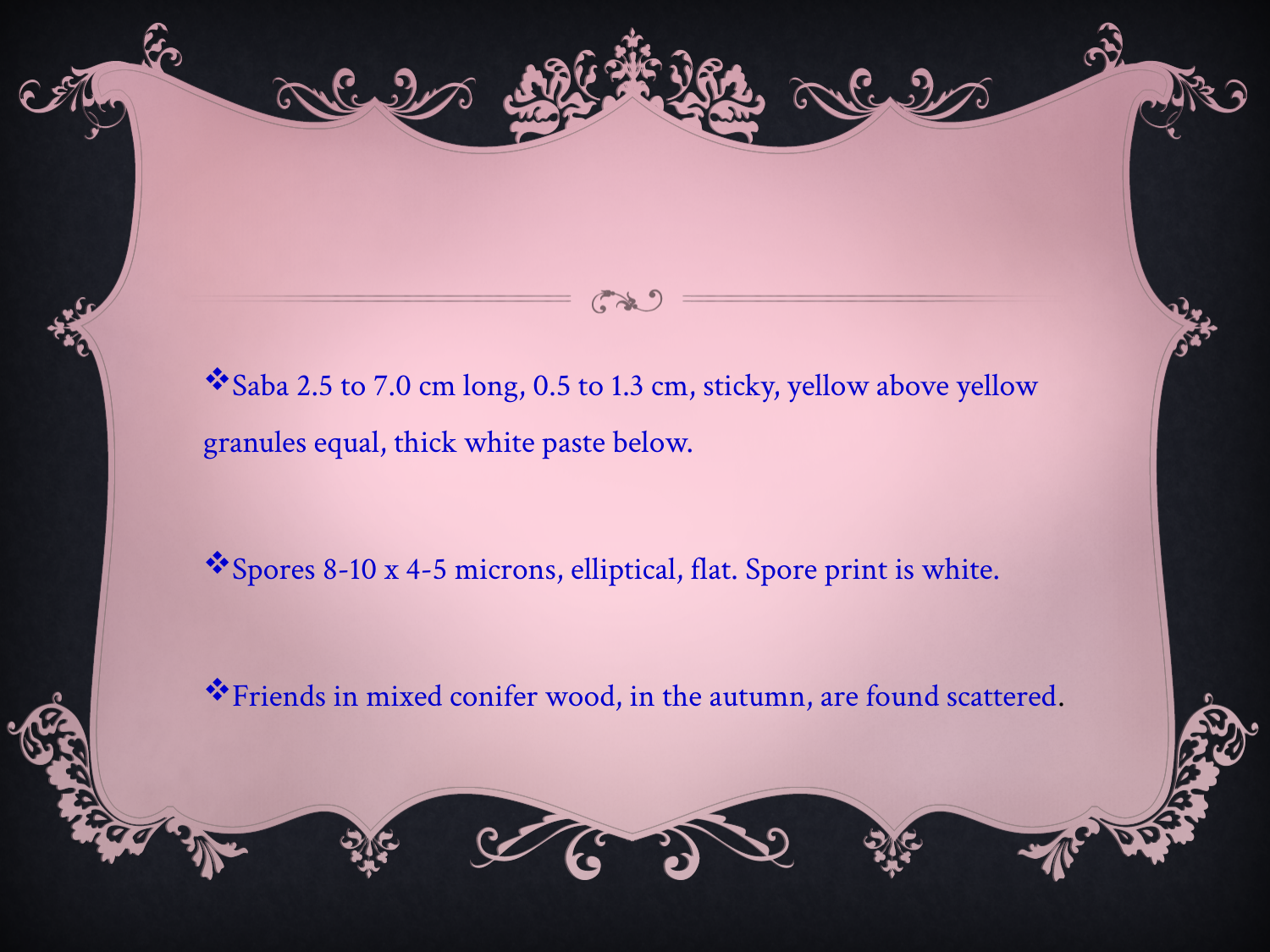

#
Saba 2.5 to 7.0 cm long, 0.5 to 1.3 cm, sticky, yellow above yellow granules equal, thick white paste below.

Spores 8-10 x 4-5 microns, elliptical, flat. Spore print is white.

Friends in mixed conifer wood, in the autumn, are found scattered.